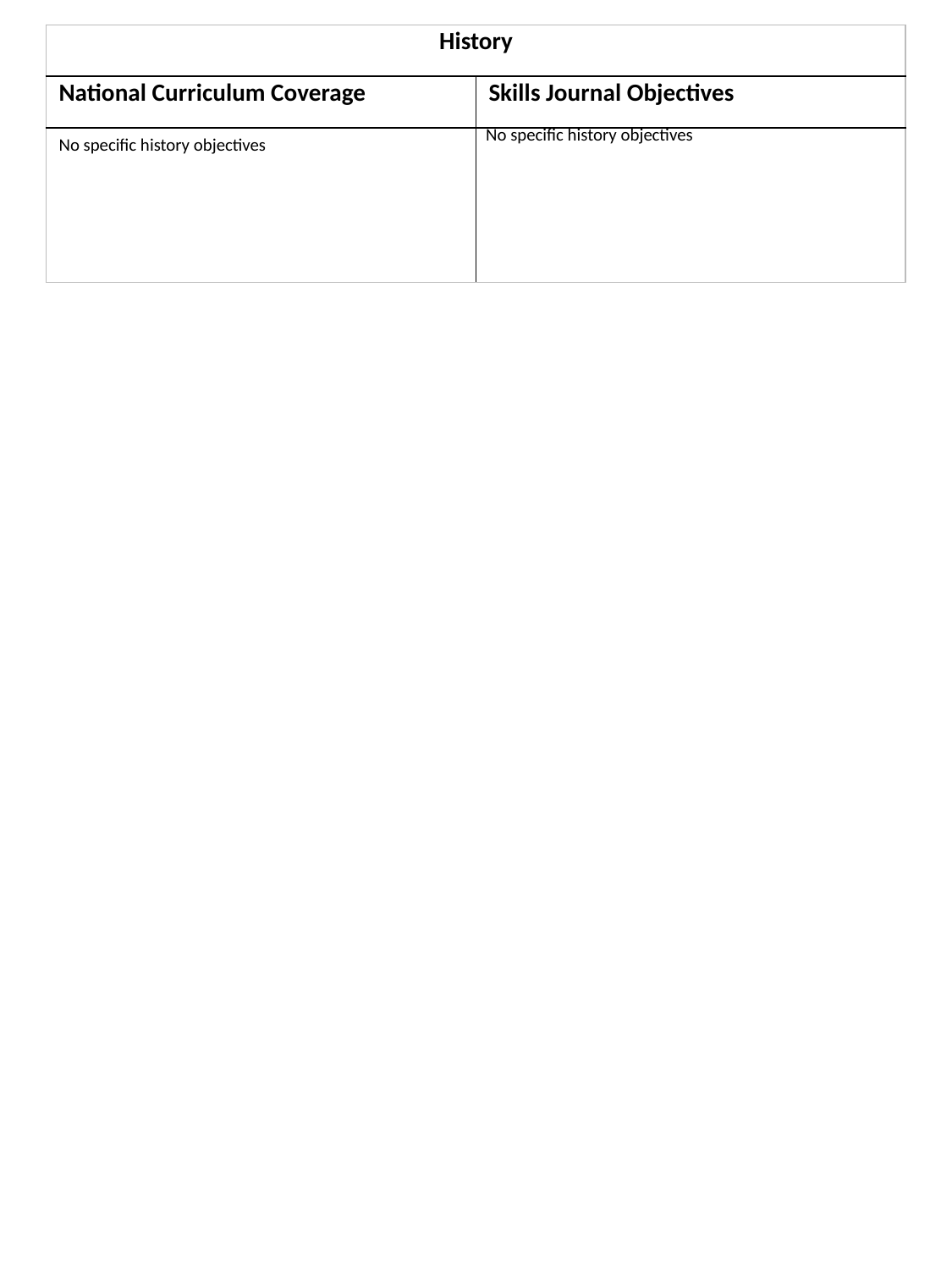

| History |  |
| --- | --- |
| National Curriculum Coverage | Skills Journal Objectives |
| No specific history objectives | No specific history objectives |